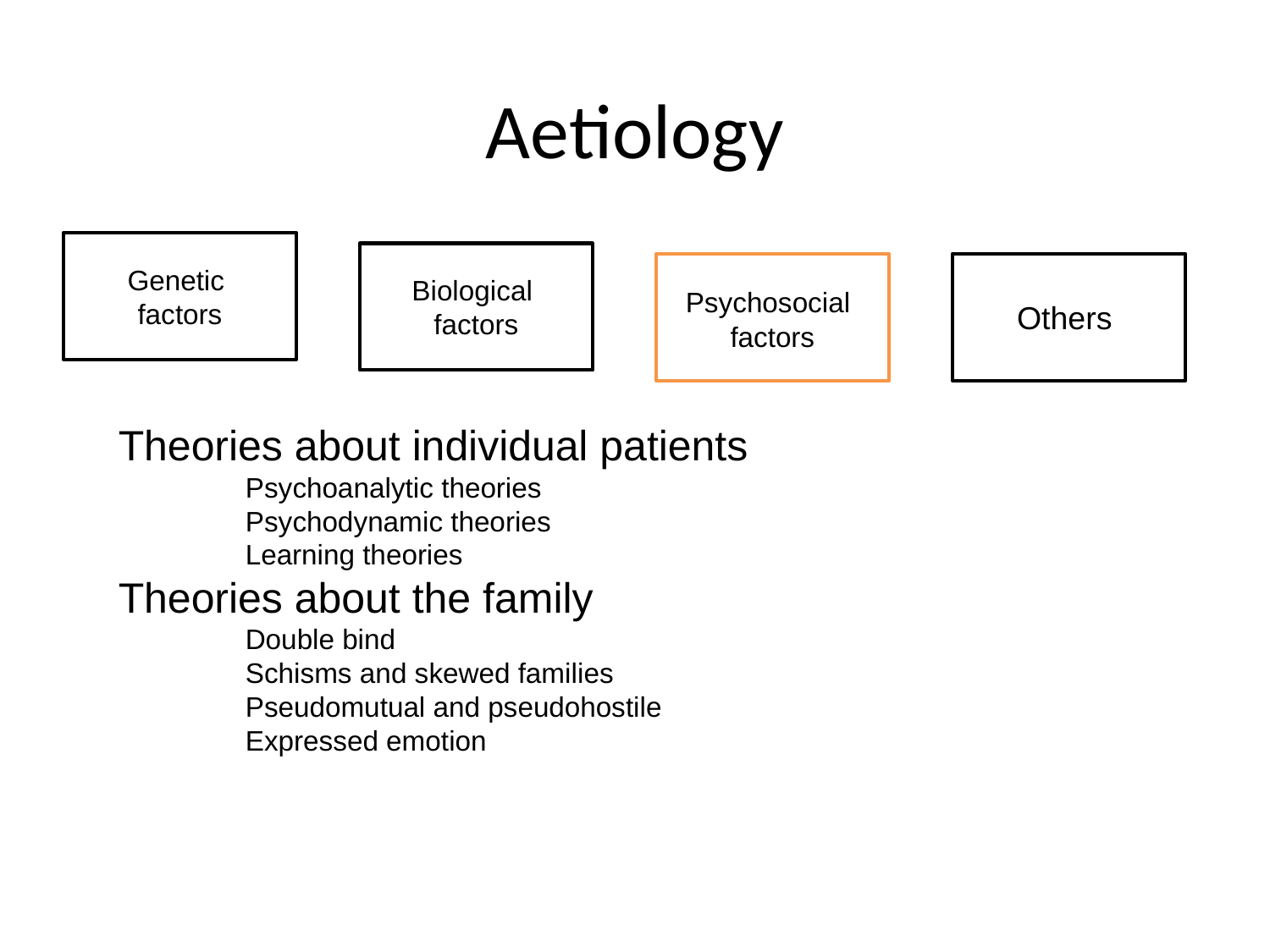

# Aetiology
Genetic
factors
Biological
factors
Psychosocial
factors
Others
Theories about individual patients
	Psychoanalytic theories
	Psychodynamic theories
	Learning theories
Theories about the family
Double bind
Schisms and skewed families
Pseudomutual and pseudohostile
Expressed emotion